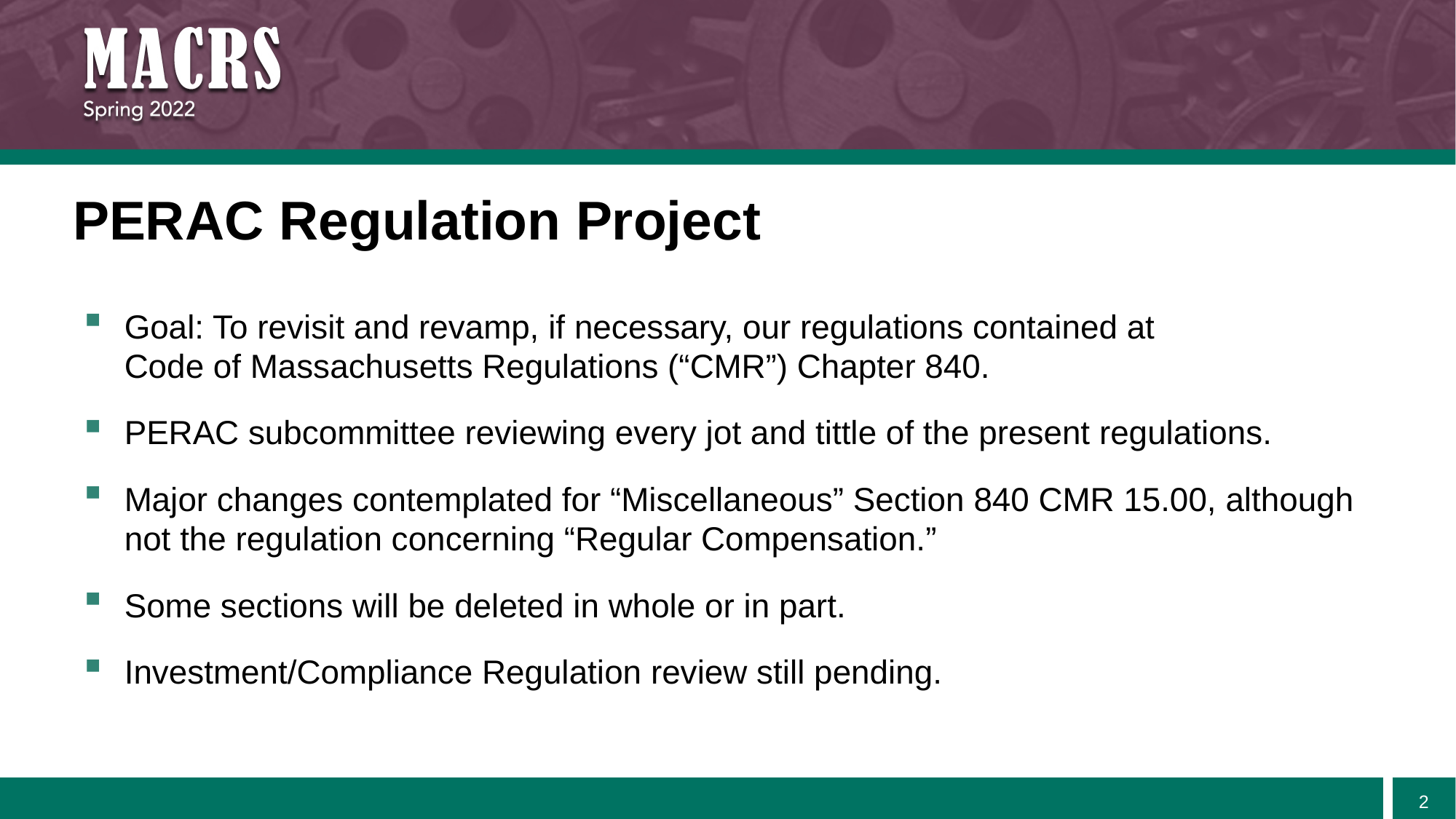

# PERAC Regulation Project
Goal: To revisit and revamp, if necessary, our regulations contained at
Code of Massachusetts Regulations (“CMR”) Chapter 840.
PERAC subcommittee reviewing every jot and tittle of the present regulations.
Major changes contemplated for “Miscellaneous” Section 840 CMR 15.00, although not the regulation concerning “Regular Compensation.”
Some sections will be deleted in whole or in part.
Investment/Compliance Regulation review still pending.

2